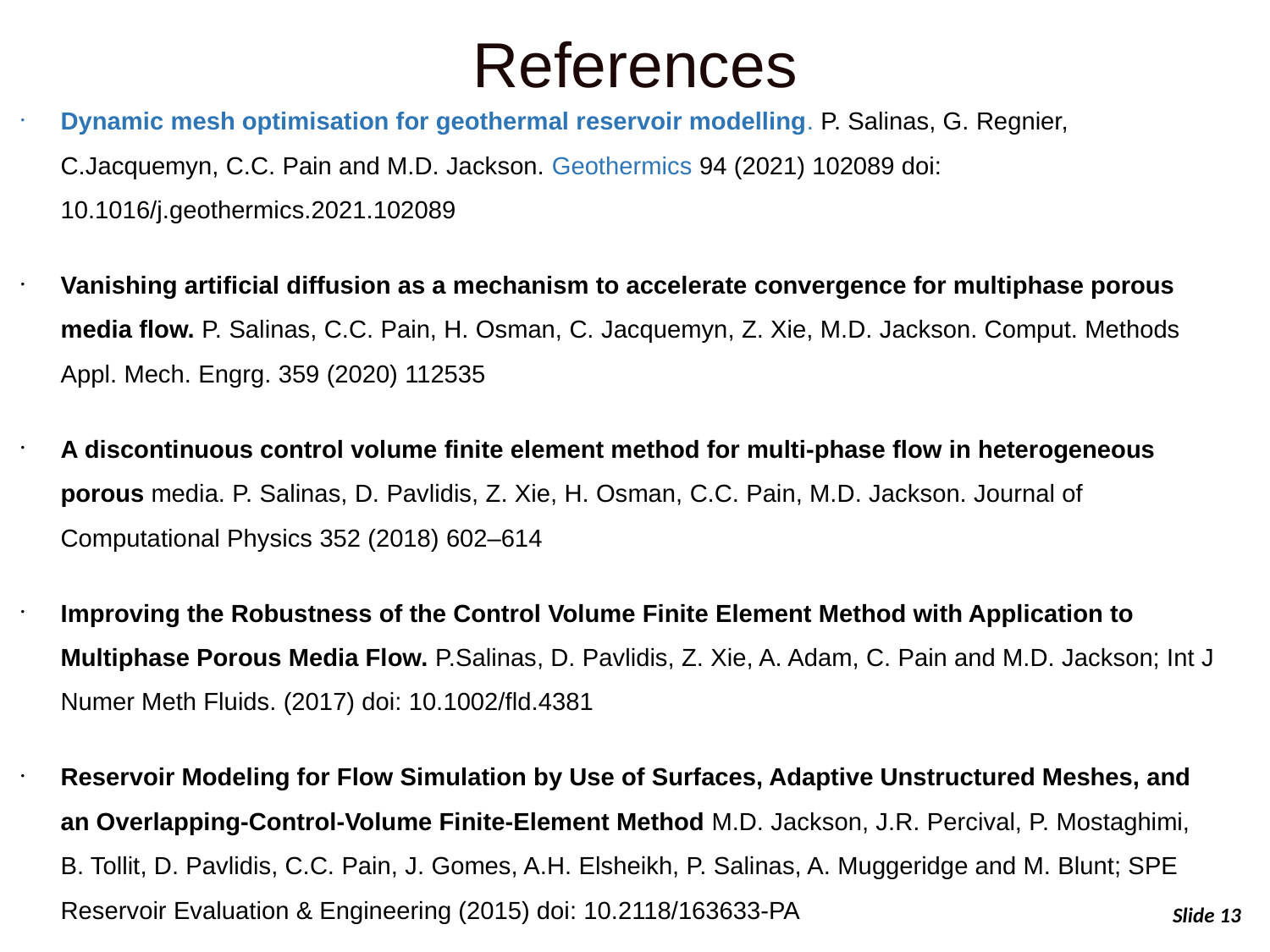

References
Dynamic mesh optimisation for geothermal reservoir modelling. P. Salinas, G. Regnier, C.Jacquemyn, C.C. Pain and M.D. Jackson. Geothermics 94 (2021) 102089 doi: 10.1016/j.geothermics.2021.102089
Vanishing artificial diffusion as a mechanism to accelerate convergence for multiphase porous media flow. P. Salinas, C.C. Pain, H. Osman, C. Jacquemyn, Z. Xie, M.D. Jackson. Comput. Methods Appl. Mech. Engrg. 359 (2020) 112535
A discontinuous control volume finite element method for multi-phase flow in heterogeneous porous media. P. Salinas, D. Pavlidis, Z. Xie, H. Osman, C.C. Pain, M.D. Jackson. Journal of Computational Physics 352 (2018) 602–614
Improving the Robustness of the Control Volume Finite Element Method with Application to Multiphase Porous Media Flow. P.Salinas, D. Pavlidis, Z. Xie, A. Adam, C. Pain and M.D. Jackson; Int J Numer Meth Fluids. (2017) doi: 10.1002/fld.4381
Reservoir Modeling for Flow Simulation by Use of Surfaces, Adaptive Unstructured Meshes, and an Overlapping-Control-Volume Finite-Element Method M.D. Jackson, J.R. Percival, P. Mostaghimi, B. Tollit, D. Pavlidis, C.C. Pain, J. Gomes, A.H. Elsheikh, P. Salinas, A. Muggeridge and M. Blunt; SPE Reservoir Evaluation & Engineering (2015) doi: 10.2118/163633-PA

Slide 13